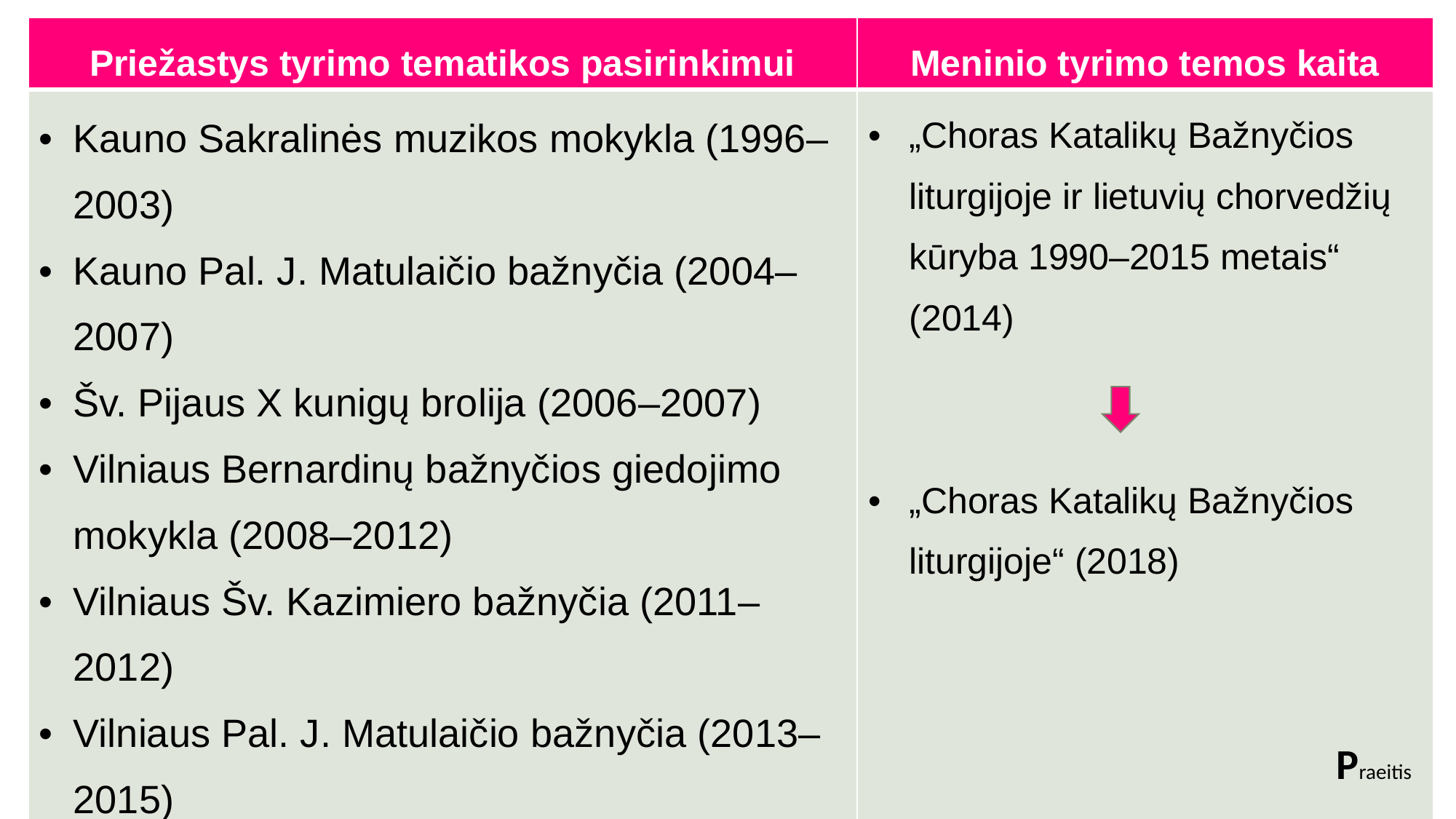

| Priežastys tyrimo tematikos pasirinkimui | Meninio tyrimo temos kaita |
| --- | --- |
| Kauno Sakralinės muzikos mokykla (1996–2003) Kauno Pal. J. Matulaičio bažnyčia (2004–2007) Šv. Pijaus X kunigų brolija (2006–2007) Vilniaus Bernardinų bažnyčios giedojimo mokykla (2008–2012) Vilniaus Šv. Kazimiero bažnyčia (2011–2012) Vilniaus Pal. J. Matulaičio bažnyčia (2013–2015) Magistro tiriamasis darbas (2013–2014) | „Choras Katalikų Bažnyčios liturgijoje ir lietuvių chorvedžių kūryba 1990–2015 metais“ (2014) „Choras Katalikų Bažnyčios liturgijoje“ (2018) |

Praeitis